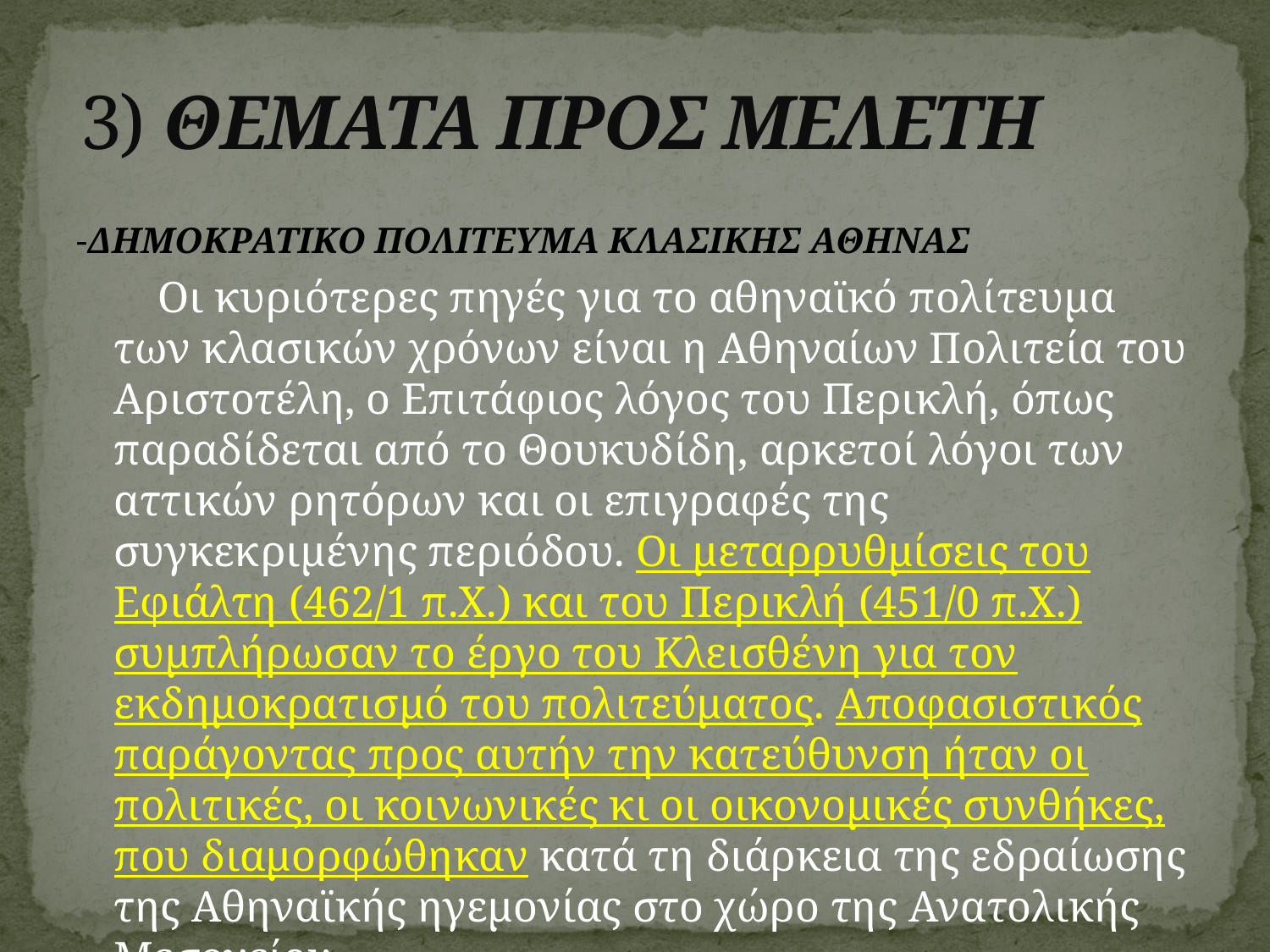

# 3) ΘΕΜΑΤΑ ΠΡΟΣ ΜΕΛΕΤΗ
-ΔΗΜΟΚΡΑΤΙΚΟ ΠΟΛΙΤΕΥΜΑ ΚΛΑΣΙΚΗΣ ΑΘΗΝΑΣ
         Οι κυριότερες πηγές για το αθηναϊκό πολίτευμα των κλασικών χρόνων είναι η Αθηναίων Πολιτεία του Αριστοτέλη, ο Επιτάφιος λόγος του Περικλή, όπως παραδίδεται από το Θουκυδίδη, αρκετοί λόγοι των αττικών ρητόρων και οι επιγραφές της συγκεκριμένης περιόδου. Οι μεταρρυθμίσεις του Εφιάλτη (462/1 π.Χ.) και του Περικλή (451/0 π.Χ.) συμπλήρωσαν το έργο του Κλεισθένη για τον εκδημοκρατισμό του πολιτεύματος. Αποφασιστικός παράγοντας προς αυτήν την κατεύθυνση ήταν οι πολιτικές, οι κοινωνικές κι οι οικονομικές συνθήκες, που διαμορφώθηκαν κατά τη διάρκεια της εδραίωσης της Aθηναϊκής ηγεμονίας στο χώρο της Ανατολικής Μεσογείου.